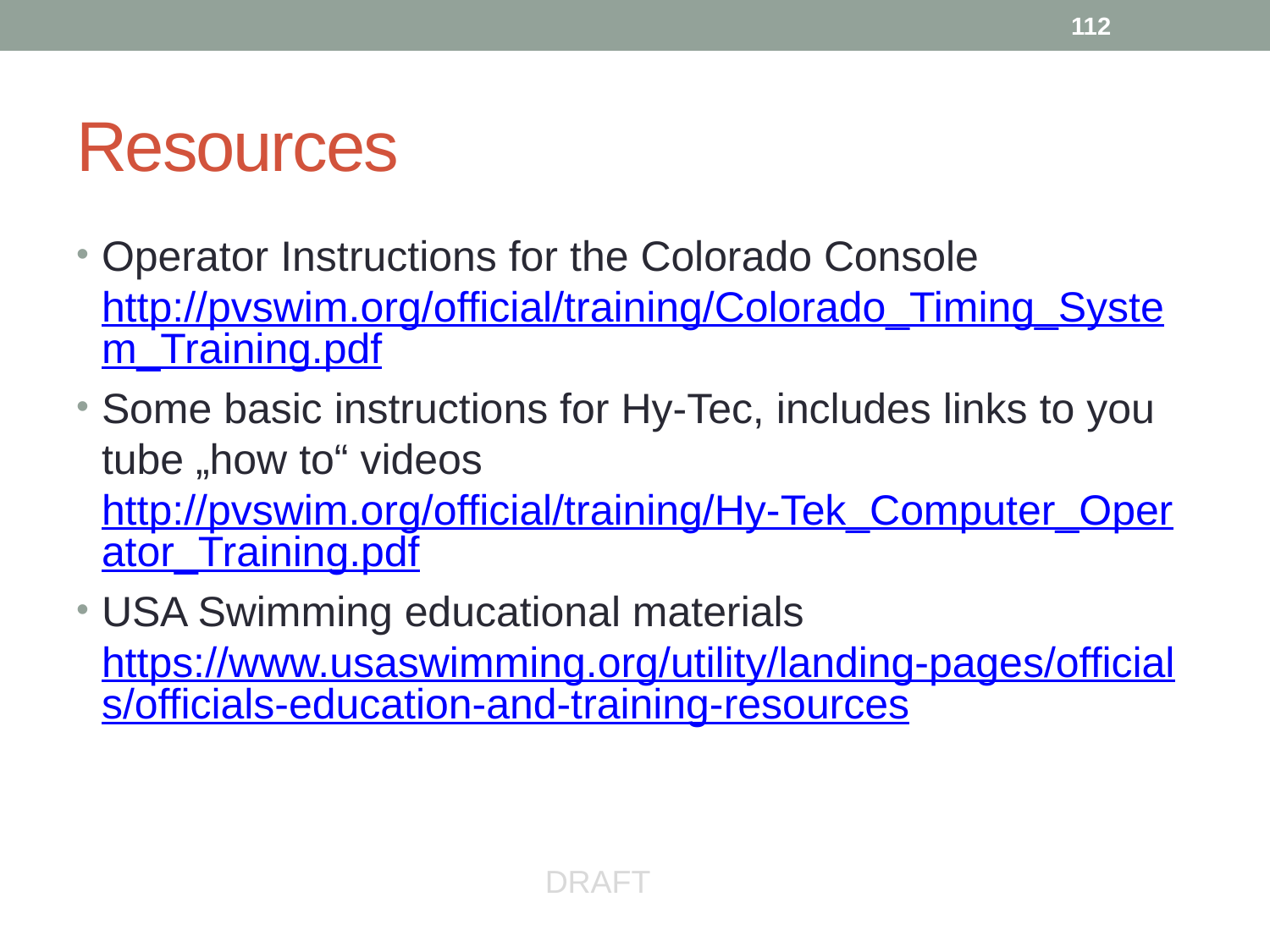

112
# Resources
Operator Instructions for the Colorado Console http://pvswim.org/official/training/Colorado_Timing_System_Training.pdf
Some basic instructions for Hy-Tec, includes links to you tube „how to“ videos http://pvswim.org/official/training/Hy-Tek_Computer_Operator_Training.pdf
USA Swimming educational materials https://www.usaswimming.org/utility/landing-pages/officials/officials-education-and-training-resources